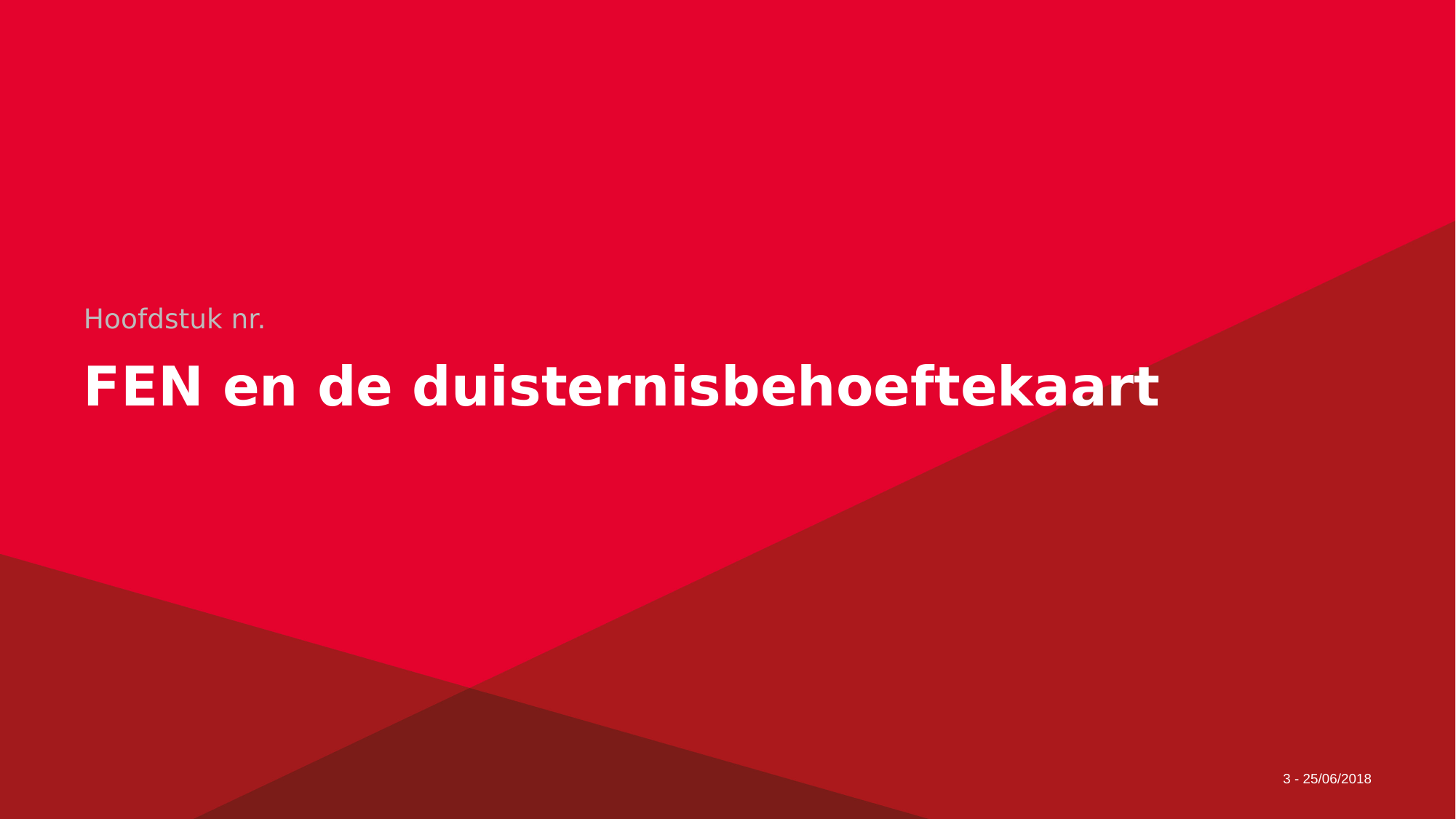

# Hoofdstuk nr.
FEN en de duisternisbehoeftekaart